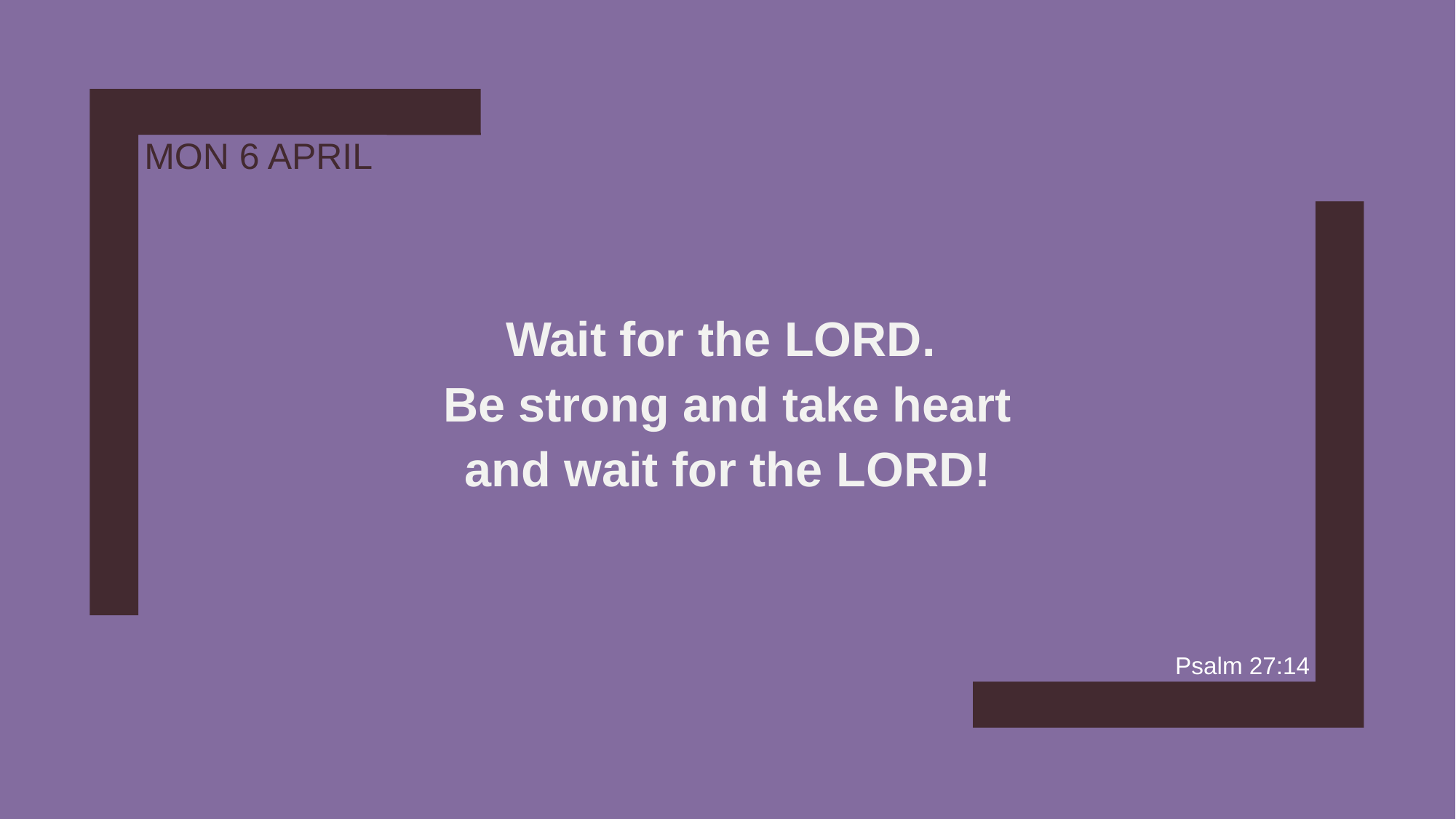

# Mon 6 april
Wait for the Lord.
Be strong and take heart
and wait for the Lord!
Psalm 27:14